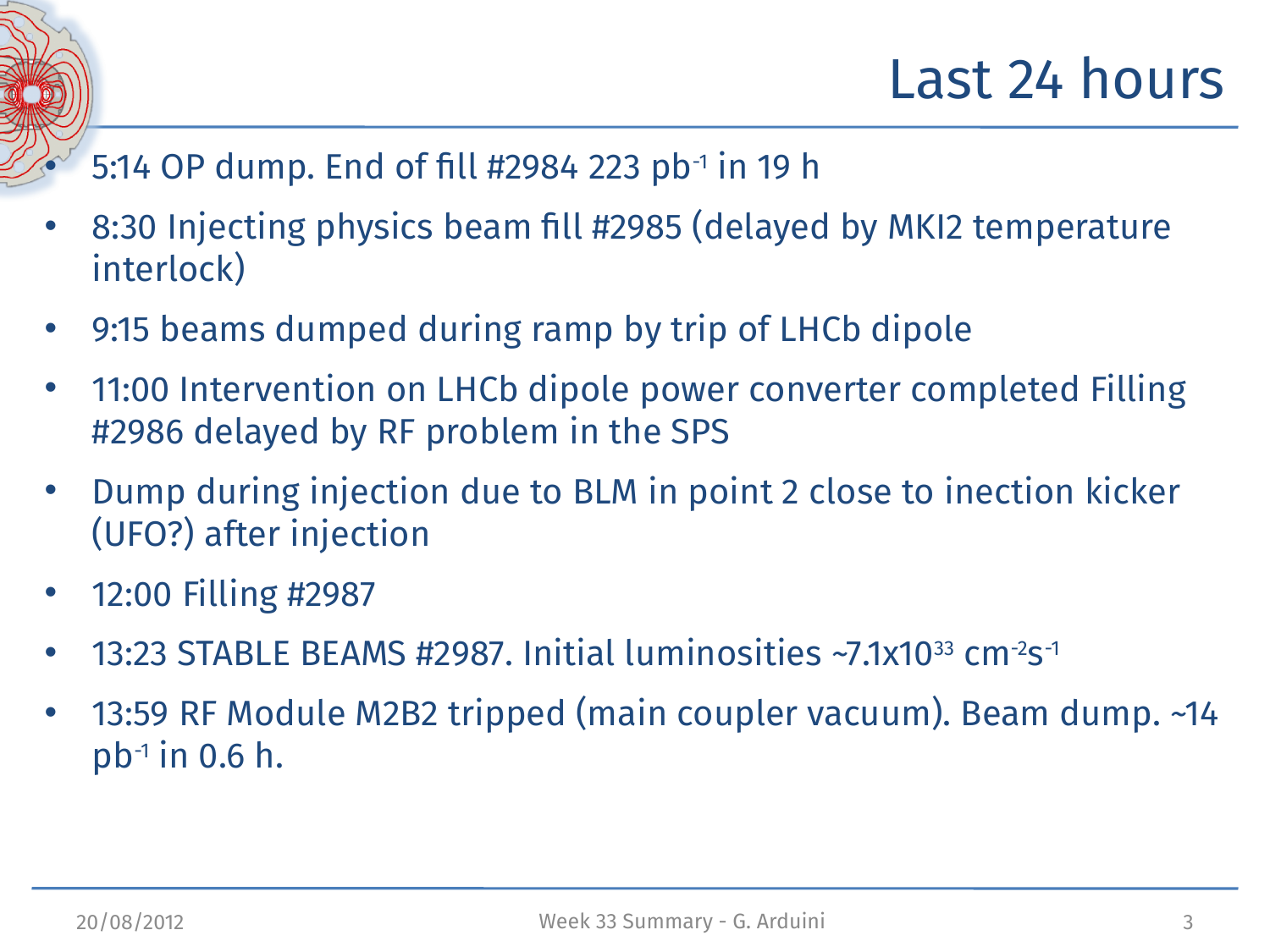

# Last 24 hours
5:14 OP dump. End of fill #2984 223 pb-1 in 19 h
8:30 Injecting physics beam fill #2985 (delayed by MKI2 temperature interlock)
9:15 beams dumped during ramp by trip of LHCb dipole
11:00 Intervention on LHCb dipole power converter completed Filling #2986 delayed by RF problem in the SPS
Dump during injection due to BLM in point 2 close to inection kicker (UFO?) after injection
12:00 Filling #2987
13:23 STABLE BEAMS #2987. Initial luminosities ~7.1x1033 cm-2s-1
13:59 RF Module M2B2 tripped (main coupler vacuum). Beam dump. ~14 pb-1 in 0.6 h.

20/08/2012
3
Week 33 Summary - G. Arduini